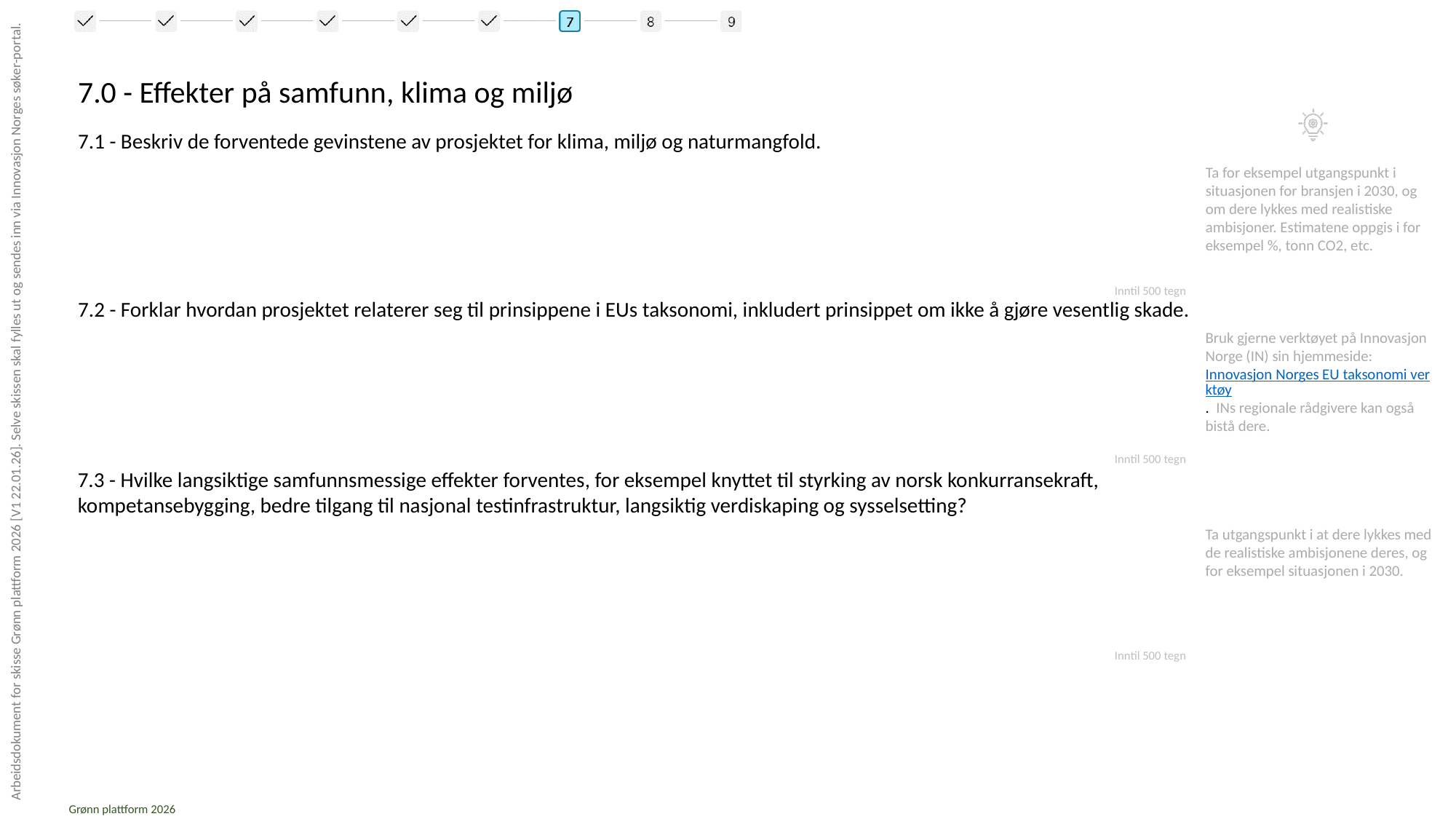

Bruk gjerne verktøyet på Innovasjon Norge (IN) sin hjemmeside: Innovasjon Norges EU taksonomi verktøy.  INs regionale rådgivere kan også bistå dere.